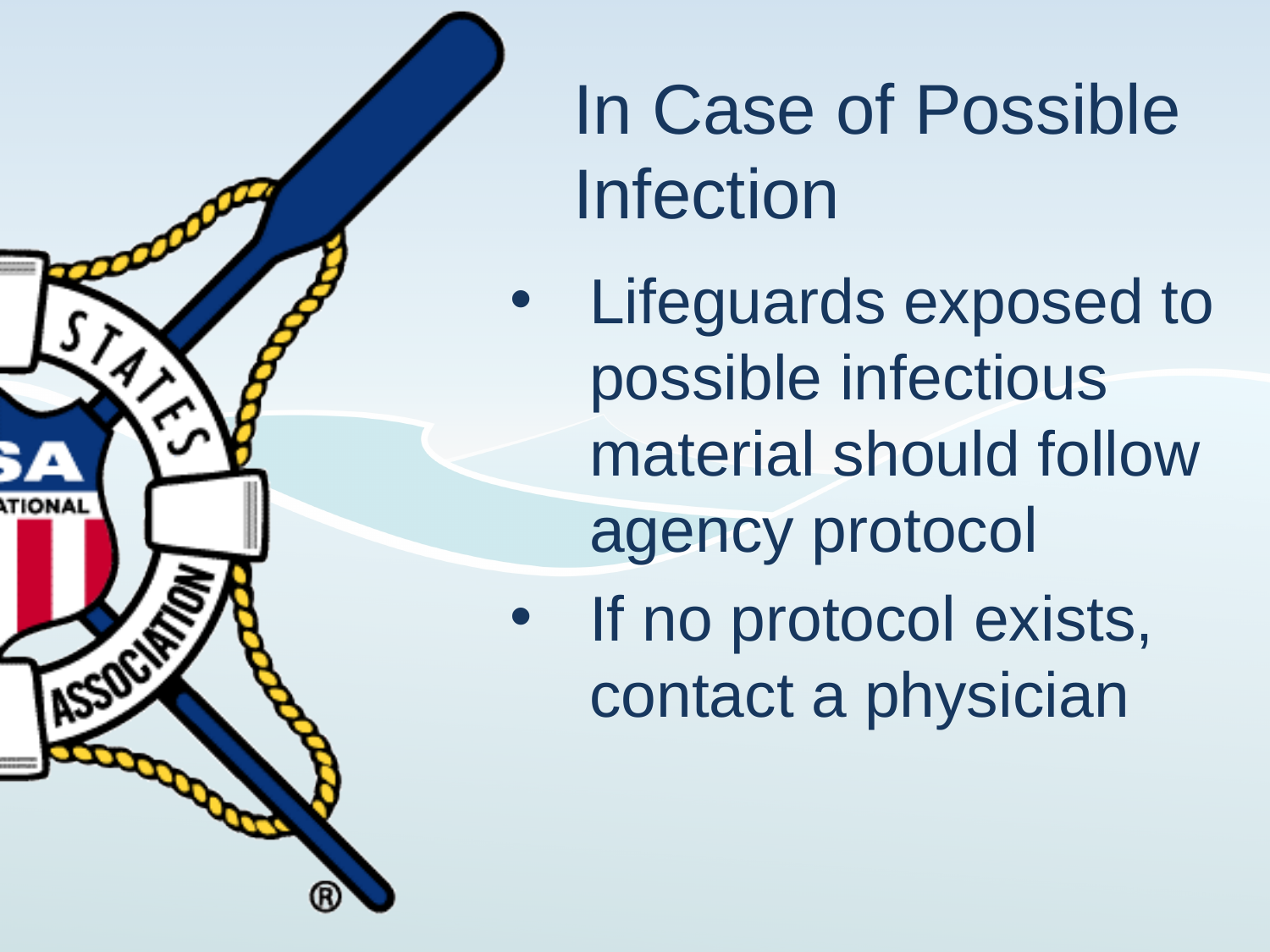

# In Case of Possible Infection
Lifeguards exposed to possible infectious material should follow agency protocol
If no protocol exists, contact a physician